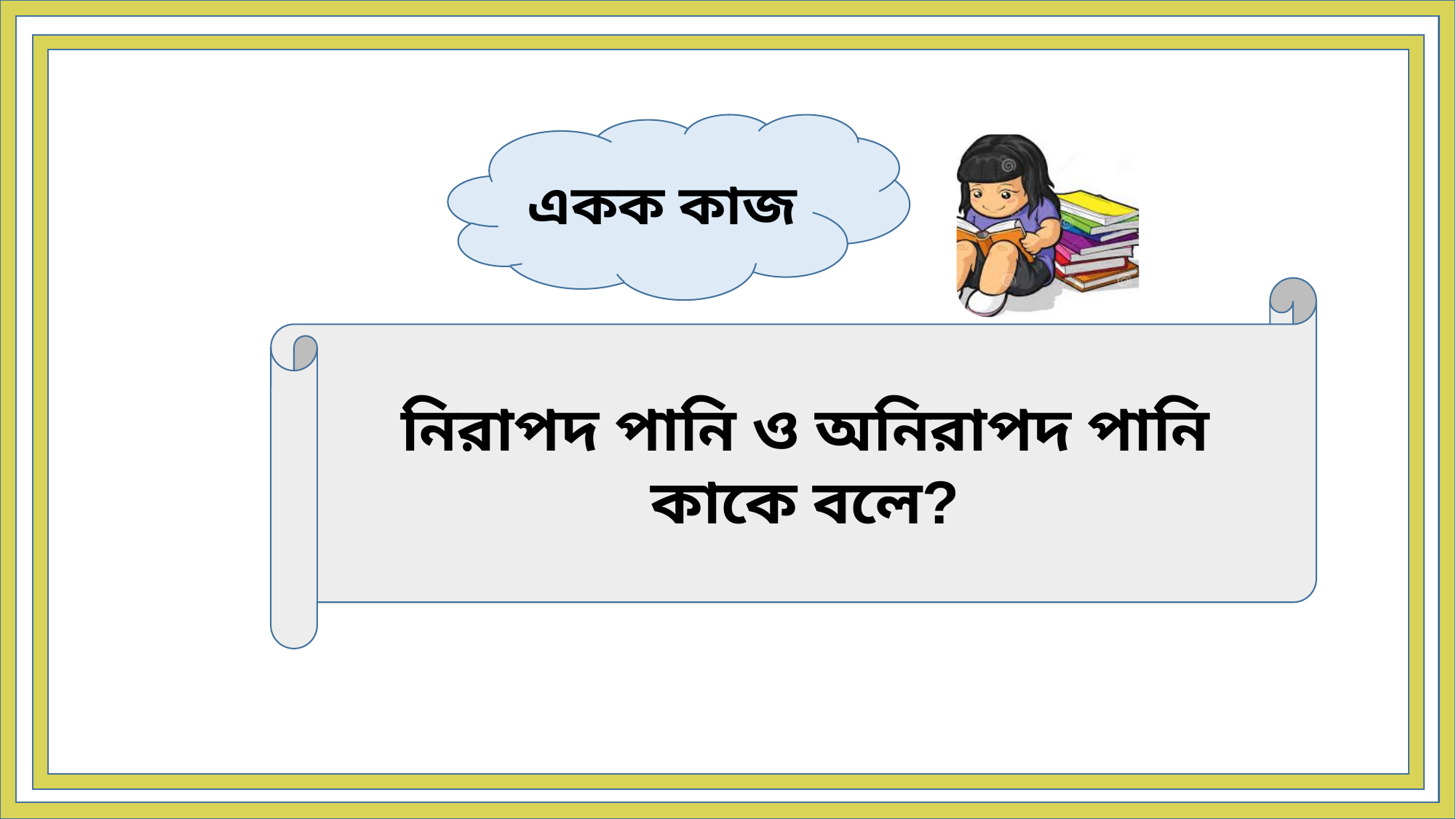

একক কাজ

নিরাপদ পানি ও অনিরাপদ পানি কাকে বলে?